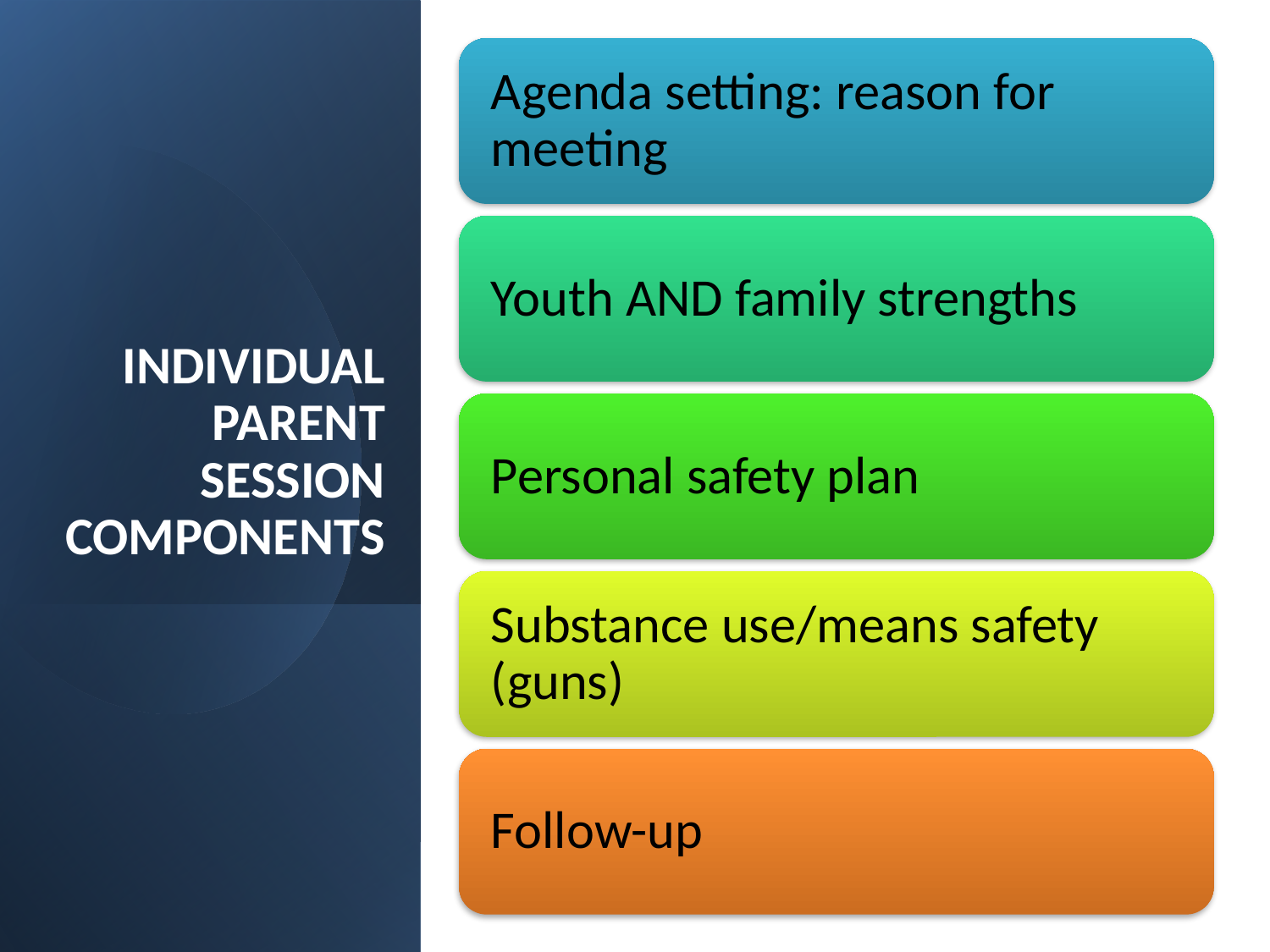

Agenda setting: reason for meeting
Youth AND family strengths
Personal safety plan
Substance use/means safety (guns)
Follow-up

# INDIVIDUAL PARENT SESSION COMPONENTS